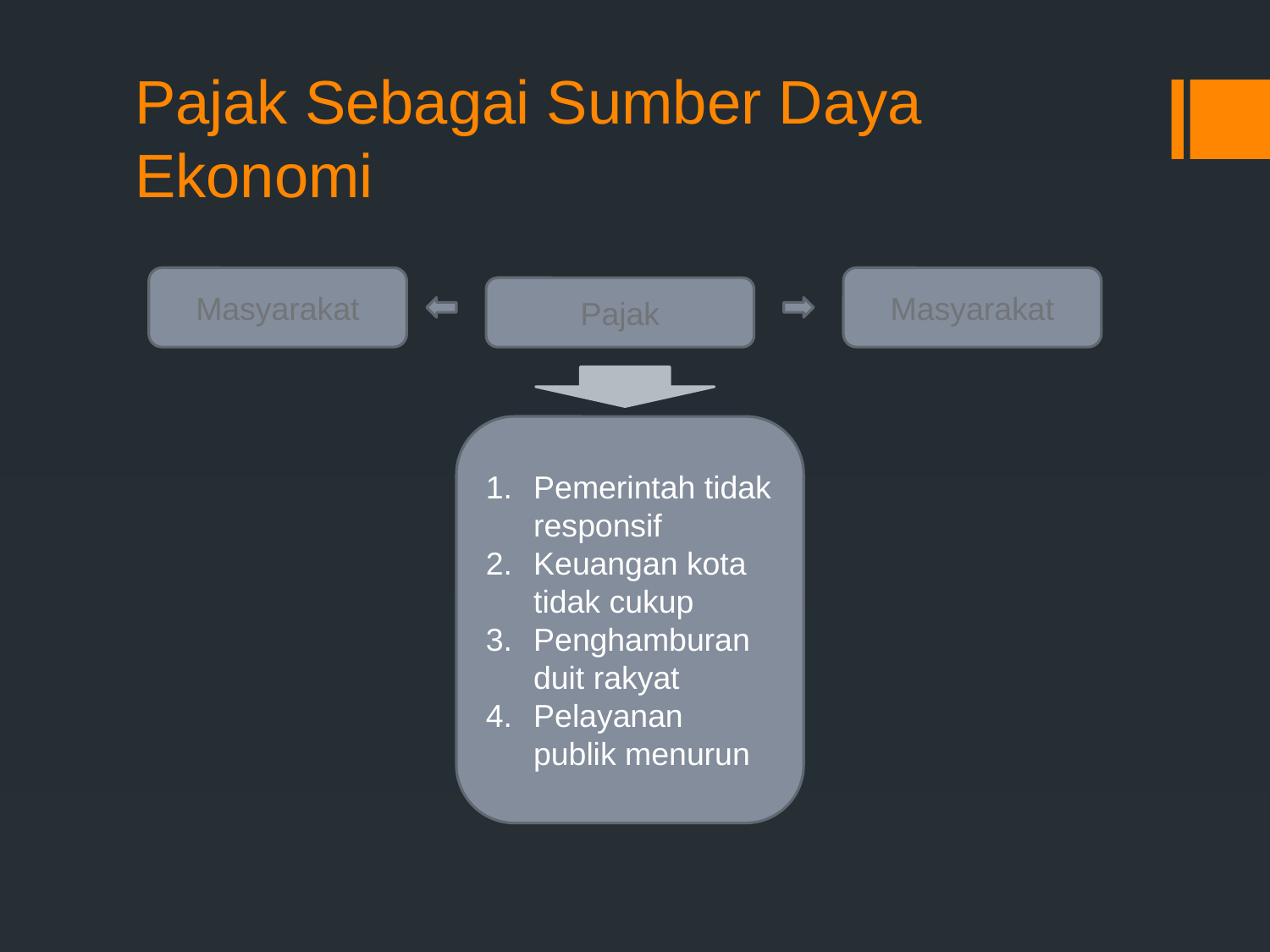

# Pajak Sebagai Sumber Daya Ekonomi
Masyarakat
Masyarakat
Pajak

Pemerintah tidak responsif
Keuangan kota tidak cukup
Penghamburan duit rakyat
Pelayanan publik menurun